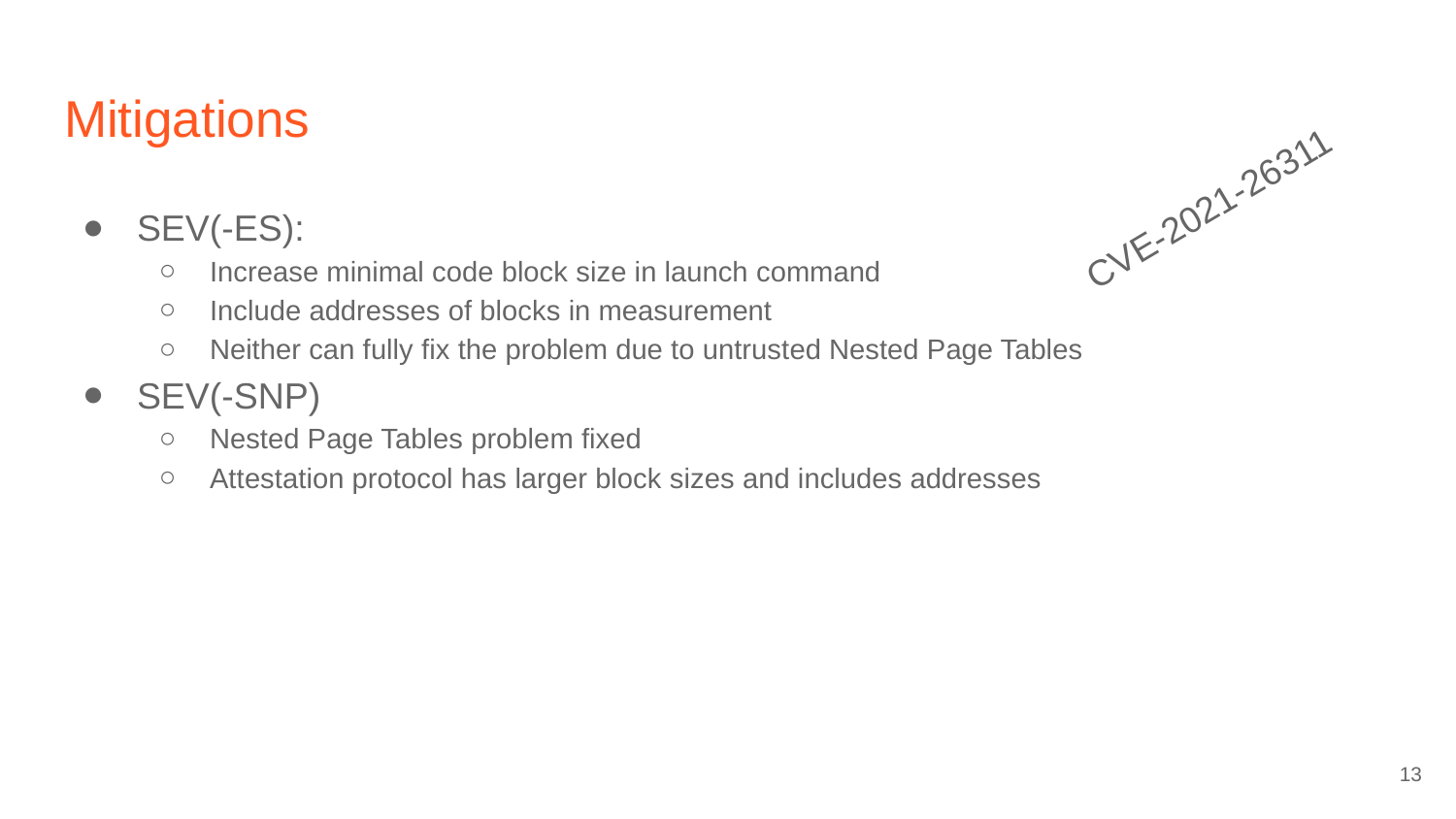

# Mitigations
CVE-2021-26311

SEV(-ES):
Increase minimal code block size in launch command
Include addresses of blocks in measurement
Neither can fully fix the problem due to untrusted Nested Page Tables
SEV(-SNP)
Nested Page Tables problem fixed
Attestation protocol has larger block sizes and includes addresses
13